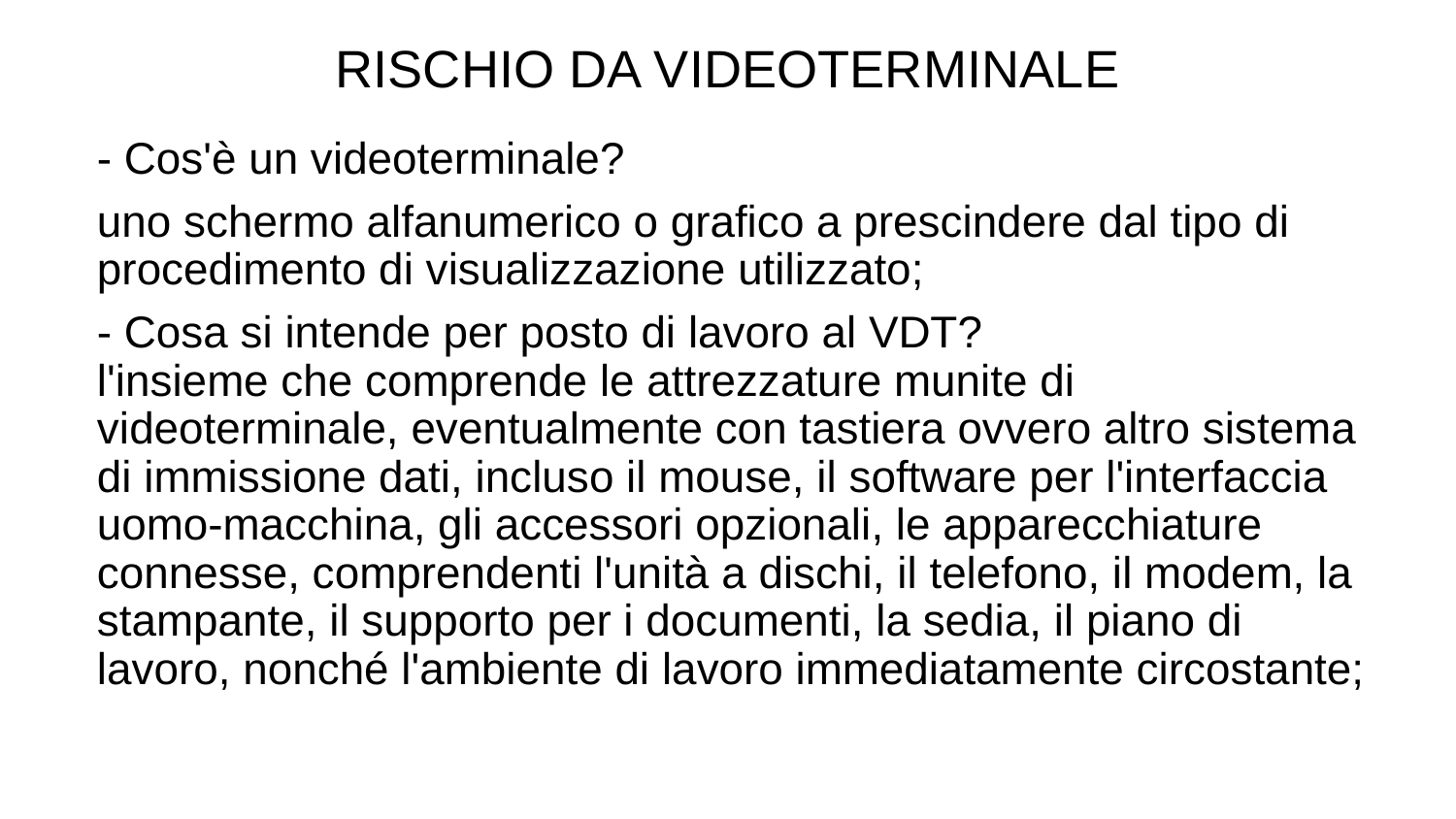

RISCHIO DA VIDEOTERMINALE
- Cos'è un videoterminale?
uno schermo alfanumerico o grafico a prescindere dal tipo di procedimento di visualizzazione utilizzato;
- Cosa si intende per posto di lavoro al VDT?
l'insieme che comprende le attrezzature munite di videoterminale, eventualmente con tastiera ovvero altro sistema di immissione dati, incluso il mouse, il software per l'interfaccia uomo-macchina, gli accessori opzionali, le apparecchiature connesse, comprendenti l'unità a dischi, il telefono, il modem, la stampante, il supporto per i documenti, la sedia, il piano di lavoro, nonché l'ambiente di lavoro immediatamente circostante;